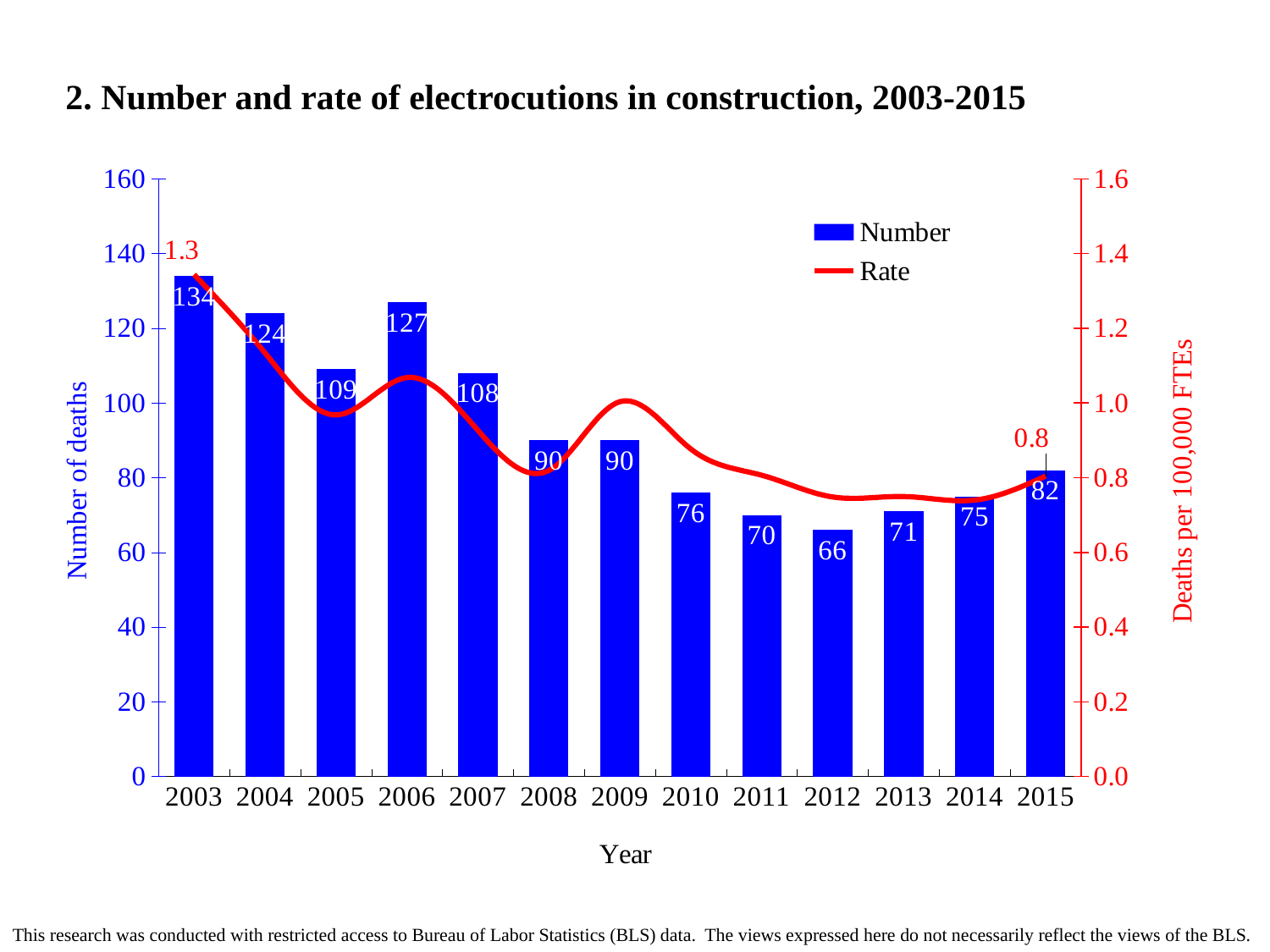

2. Number and rate of electrocutions in construction, 2003-2015

### Chart

| Category | Number | Rate |
|---|---|---|
| 2003 | 134.0 | 1.3438415551918088 |
| 2004 | 124.0 | 1.1340037881124758 |
| 2005 | 109.0 | 0.9679050743230109 |
| 2006 | 127.0 | 1.0681303071122439 |
| 2007 | 108.0 | 0.9265875528872374 |
| 2008 | 90.0 | 0.8193542535017755 |
| 2009 | 90.0 | 1.0033850868212393 |
| 2010 | 76.0 | 0.8766524313896741 |
| 2011 | 70.0 | 0.8065049934060188 |
| 2012 | 66.0 | 0.7482731166521218 |
| 2013 | 71.0 | 0.7494731252975559 |
| 2014 | 75.0 | 0.7399271447138676 |
| 2015 | 82.0 | 0.8041666411628563 |
This research was conducted with restricted access to Bureau of Labor Statistics (BLS) data.  The views expressed here do not necessarily reflect the views of the BLS.